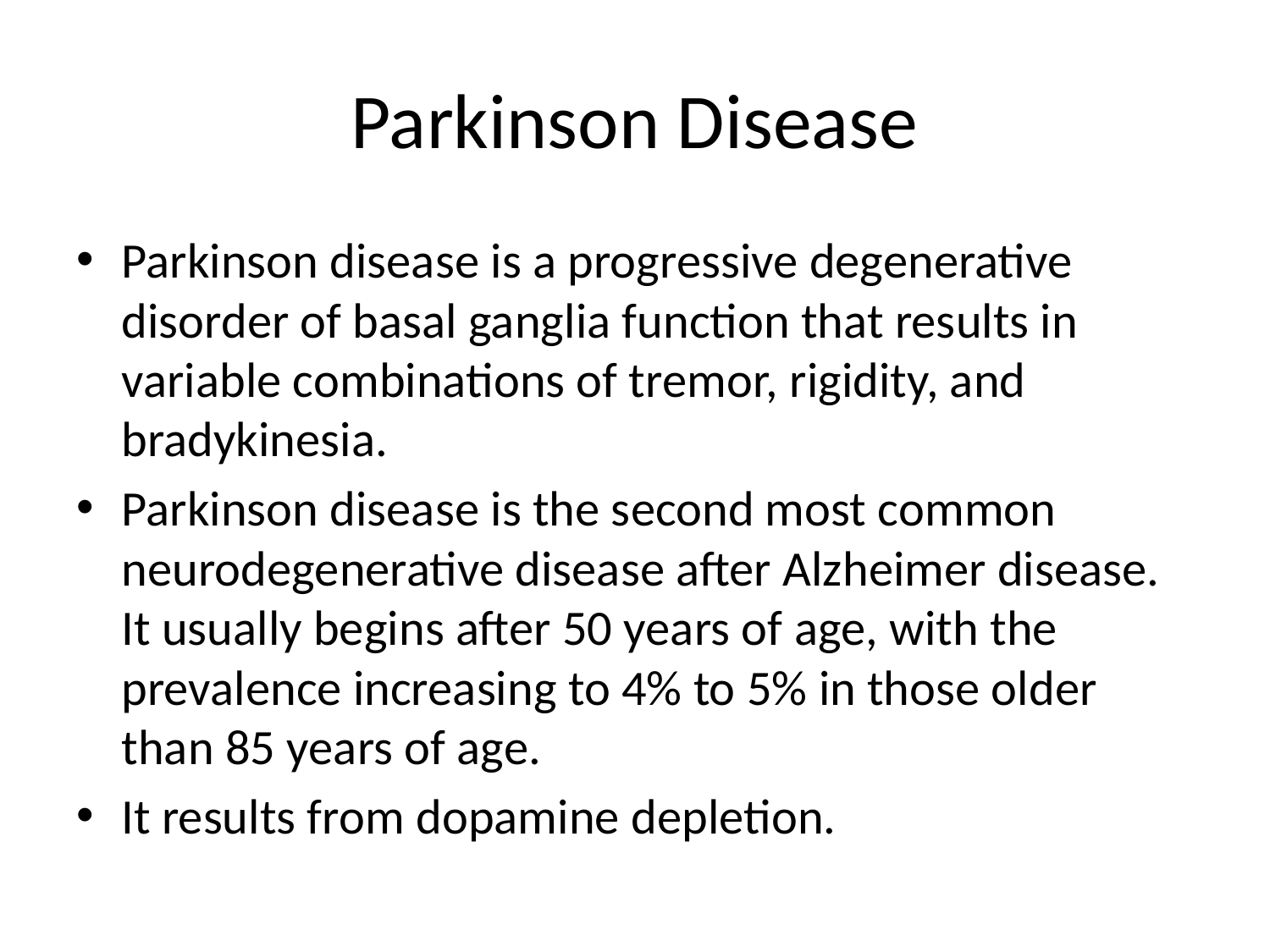

# Parkinson Disease
Parkinson disease is a progressive degenerative disorder of basal ganglia function that results in variable combinations of tremor, rigidity, and bradykinesia.
Parkinson disease is the second most common neurodegenerative disease after Alzheimer disease. It usually begins after 50 years of age, with the prevalence increasing to 4% to 5% in those older than 85 years of age.
It results from dopamine depletion.